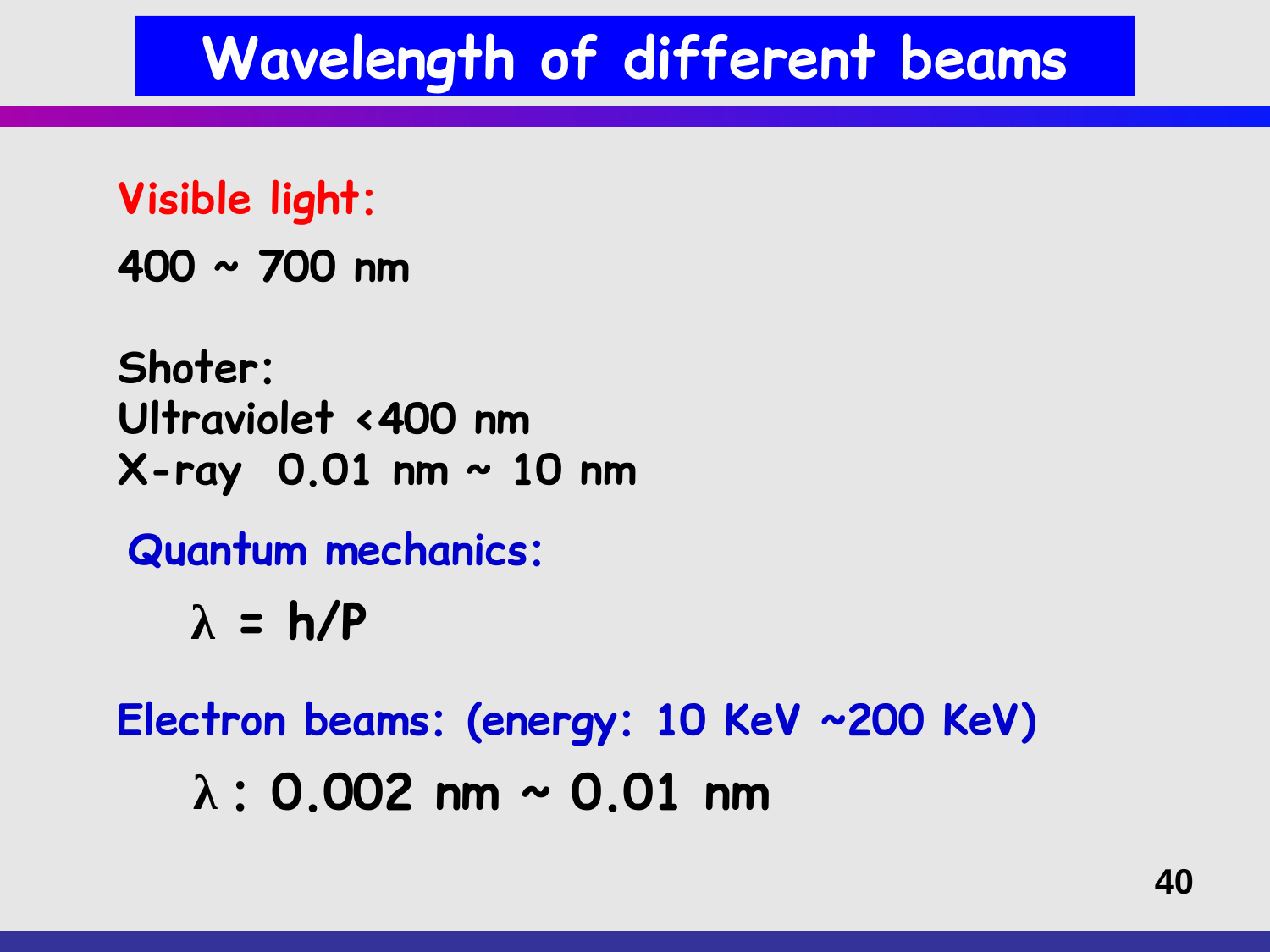

Wavelength of different beams
Visible light:

400 ~ 700 nm

Shoter:
Ultraviolet <400 nm
X-ray  0.01 nm ~ 10 nm
Quantum mechanics:

λ = h/P
Electron beams: (energy: 10 KeV ~200 KeV)

 λ : 0.002 nm ~ 0.01 nm
40